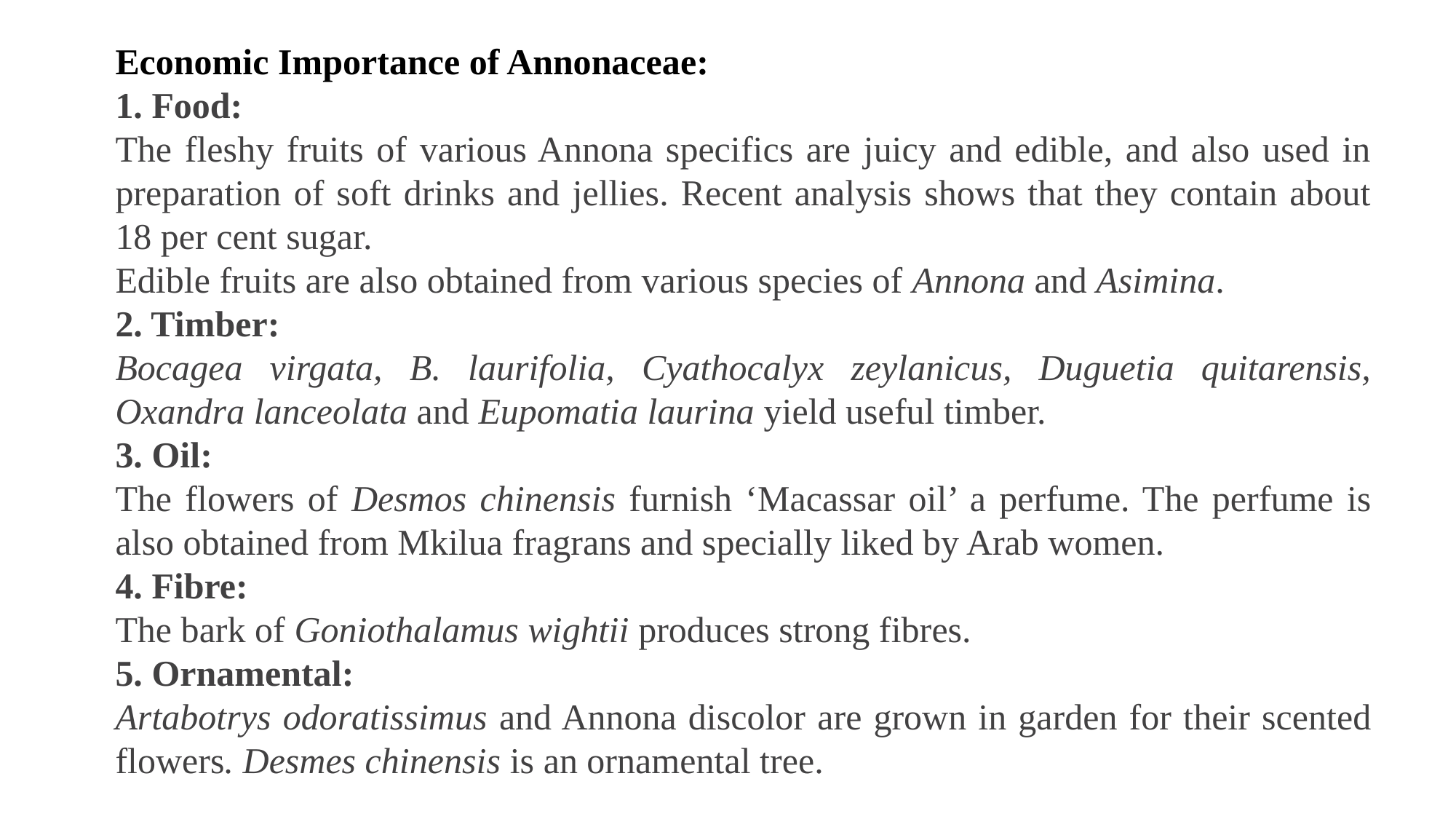

Economic Importance of Annonaceae:
1. Food:
The fleshy fruits of various Annona specifics are juicy and edible, and also used in preparation of soft drinks and jellies. Recent analysis shows that they contain about 18 per cent sugar.
Edible fruits are also obtained from various species of Annona and Asimina.
2. Timber:
Bocagea virgata, B. laurifolia, Cyathocalyx zeylanicus, Duguetia quitarensis, Oxandra lanceolata and Eupomatia laurina yield useful timber.
3. Oil:
The flowers of Desmos chinensis furnish ‘Macassar oil’ a perfume. The perfume is also obtained from Mkilua fragrans and specially liked by Arab women.
4. Fibre:
The bark of Goniothalamus wightii produces strong fibres.
5. Ornamental:
Artabotrys odoratissimus and Annona discolor are grown in garden for their scented flowers. Desmes chinensis is an ornamental tree.